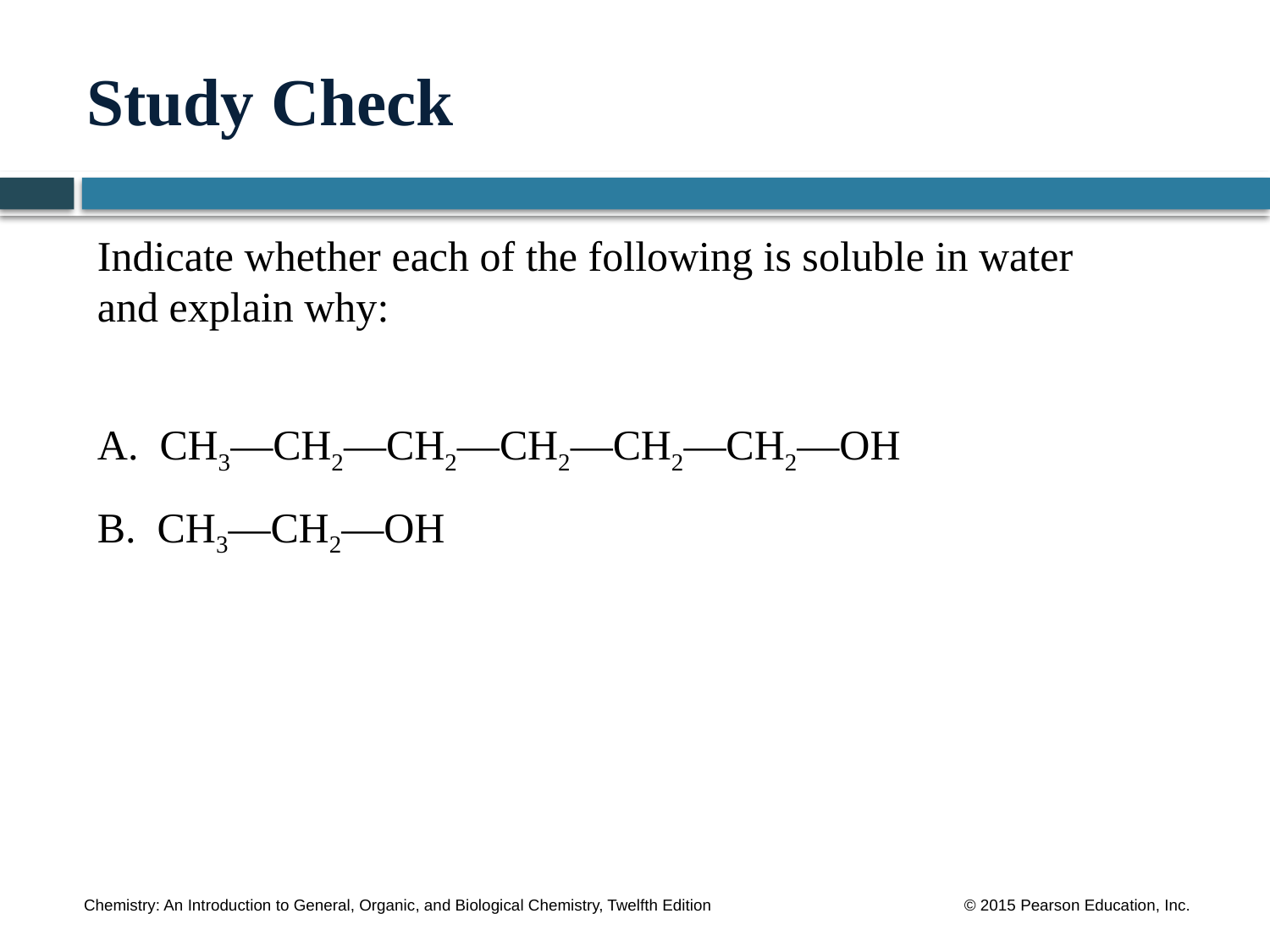

# Study Check
Indicate whether each of the following is soluble in water
and explain why:

A.  CH3—CH2—CH2—CH2—CH2—CH2—OH
B.  CH3—CH2—OH